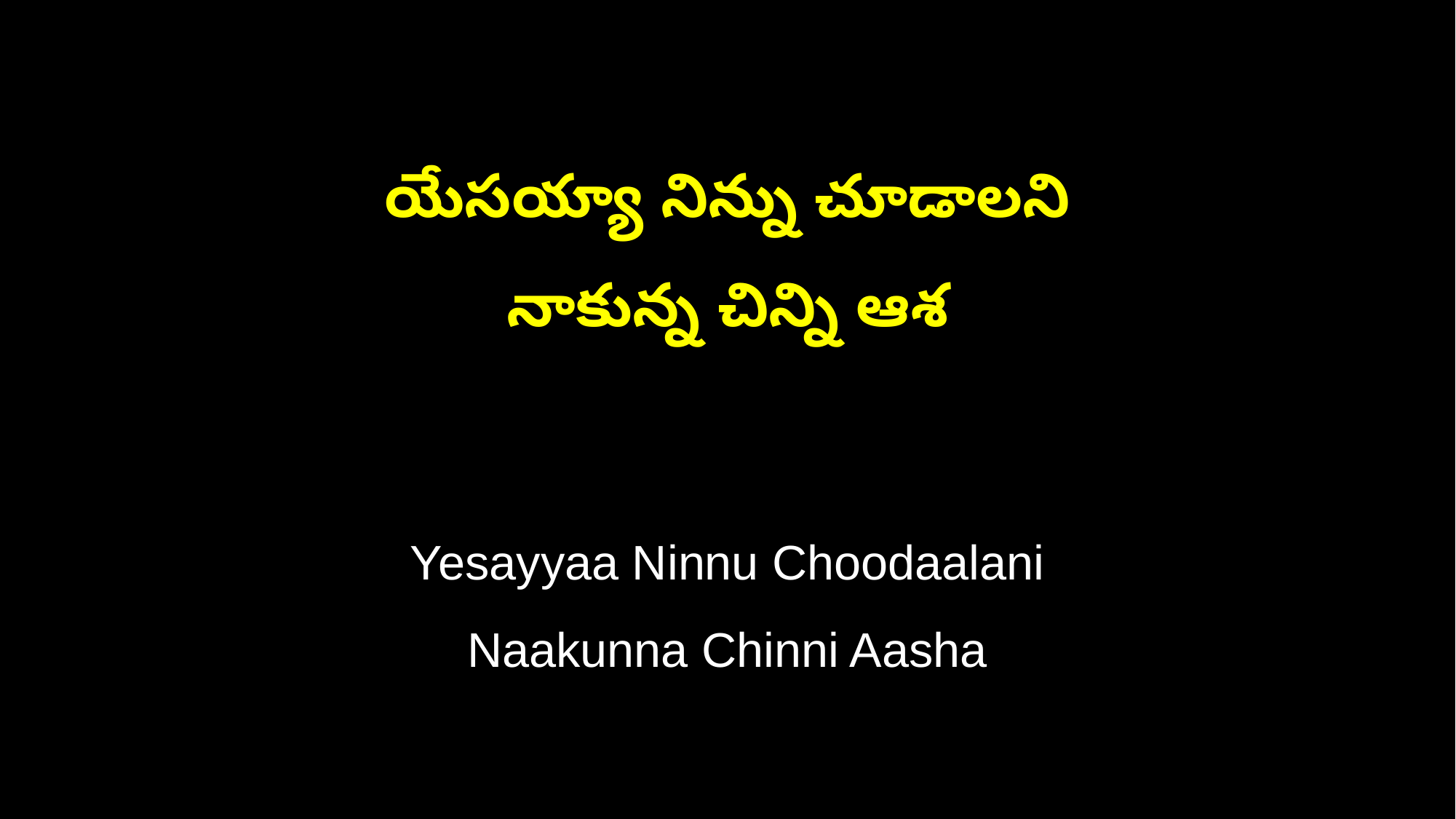

యేసయ్యా నిన్ను చూడాలని
నాకున్న చిన్ని ఆశ
Yesayyaa Ninnu Choodaalani
Naakunna Chinni Aasha